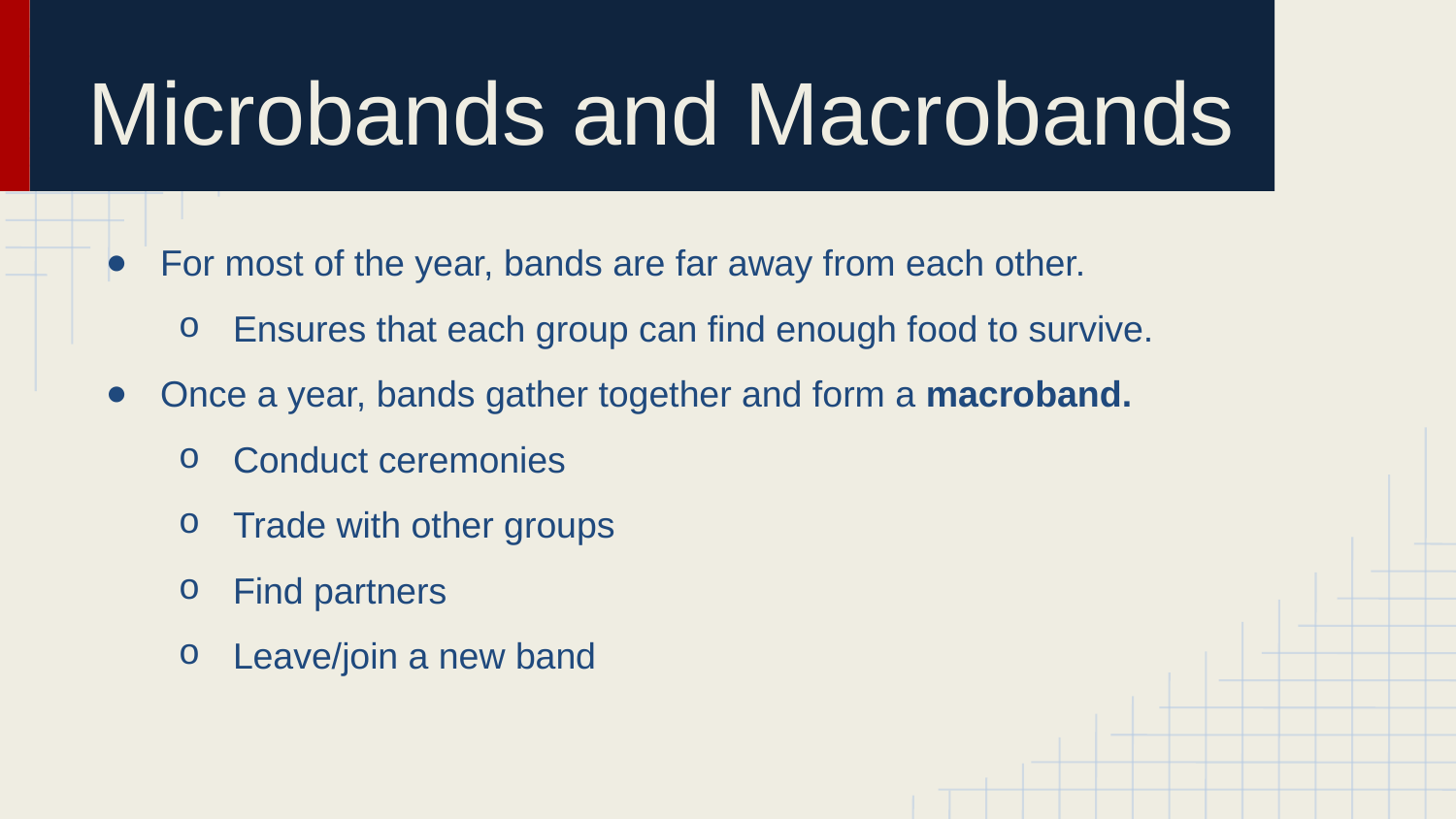

# Microbands and Macrobands
For most of the year, bands are far away from each other.
Ensures that each group can find enough food to survive.
Once a year, bands gather together and form a macroband.
Conduct ceremonies
Trade with other groups
Find partners
Leave/join a new band